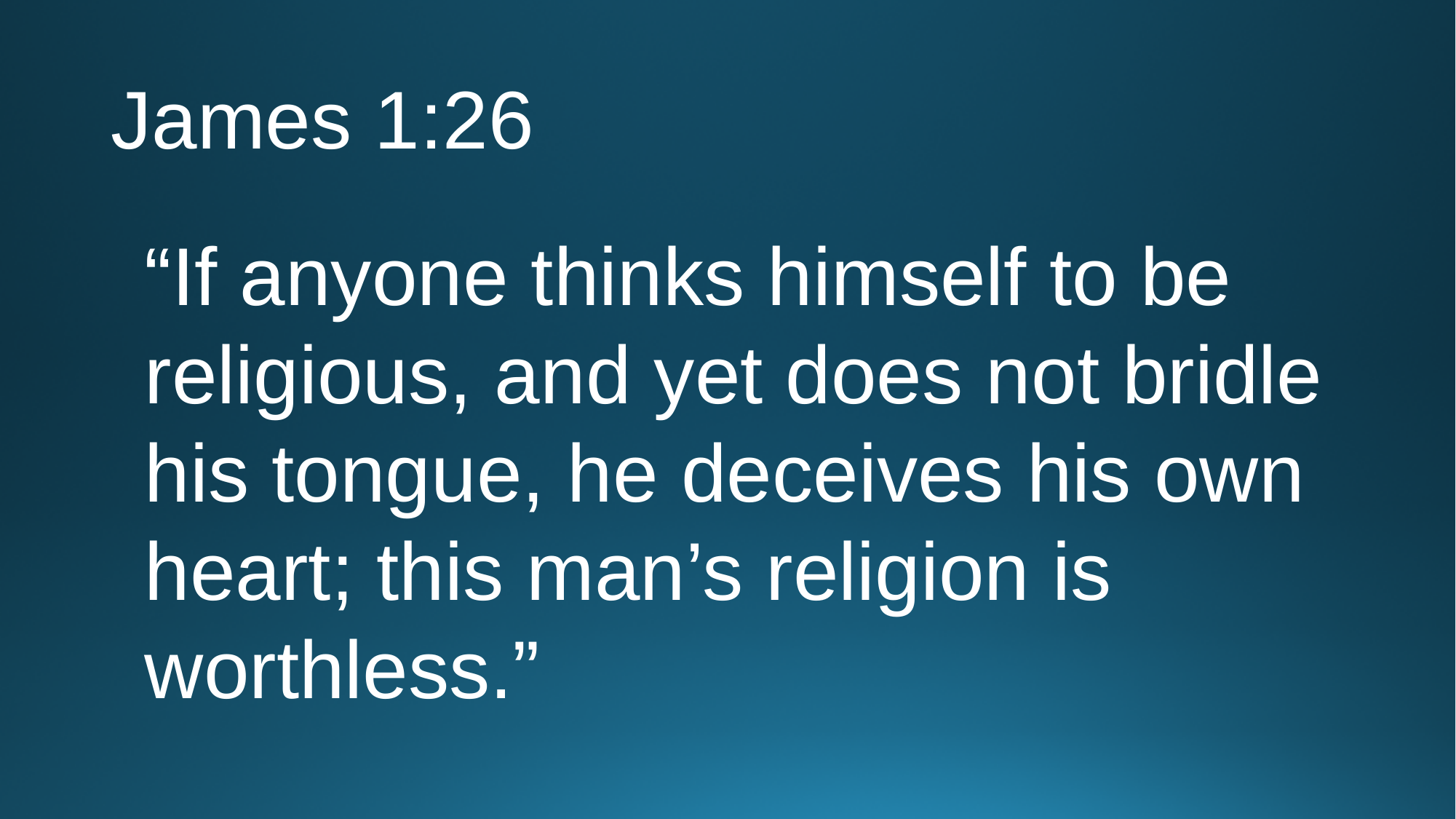

# James 1:26
“If anyone thinks himself to be religious, and yet does not bridle his tongue, he deceives his own heart; this man’s religion is worthless.”